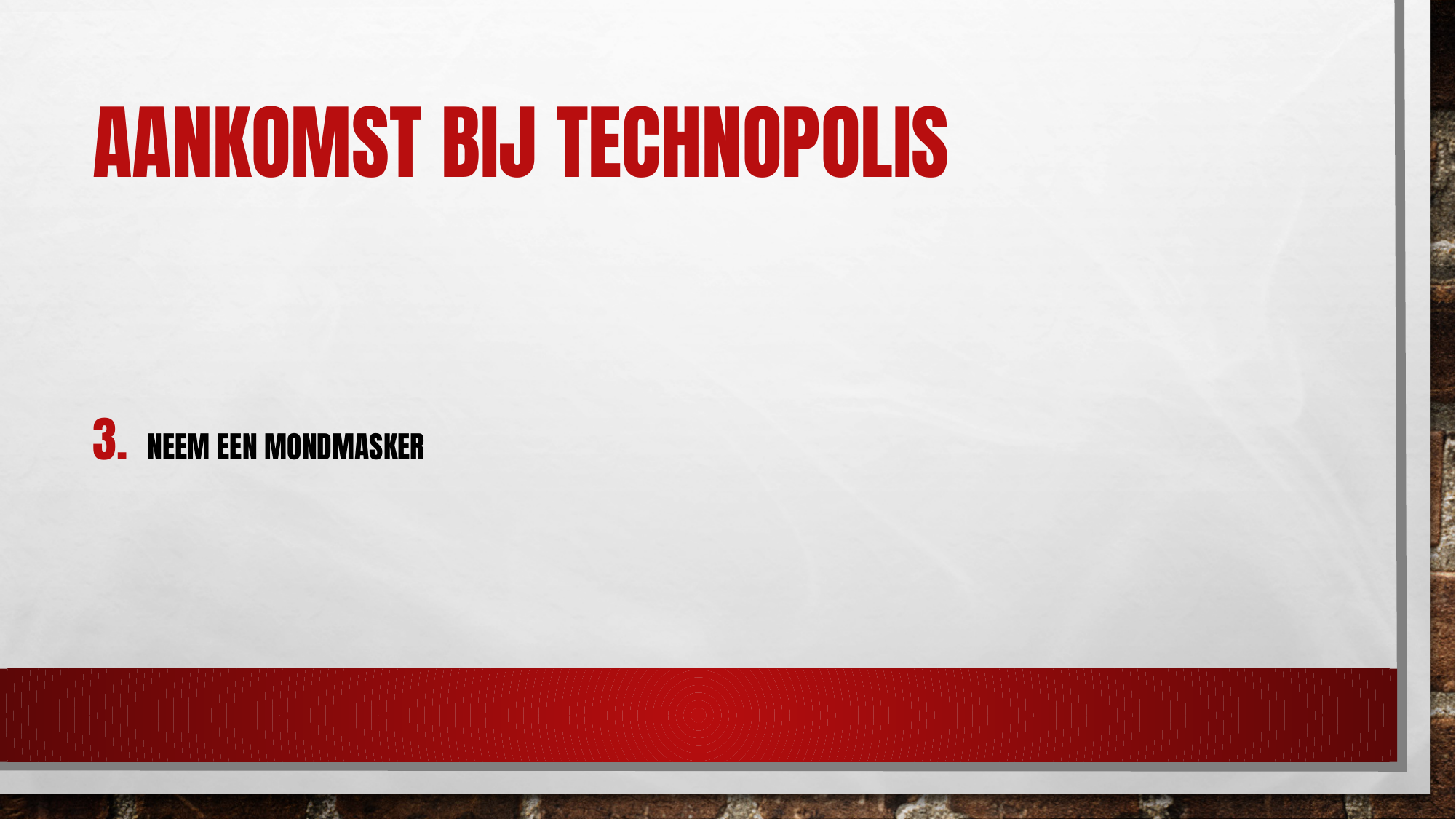

# Aankomst bij technopolis
Neem een mondmasker